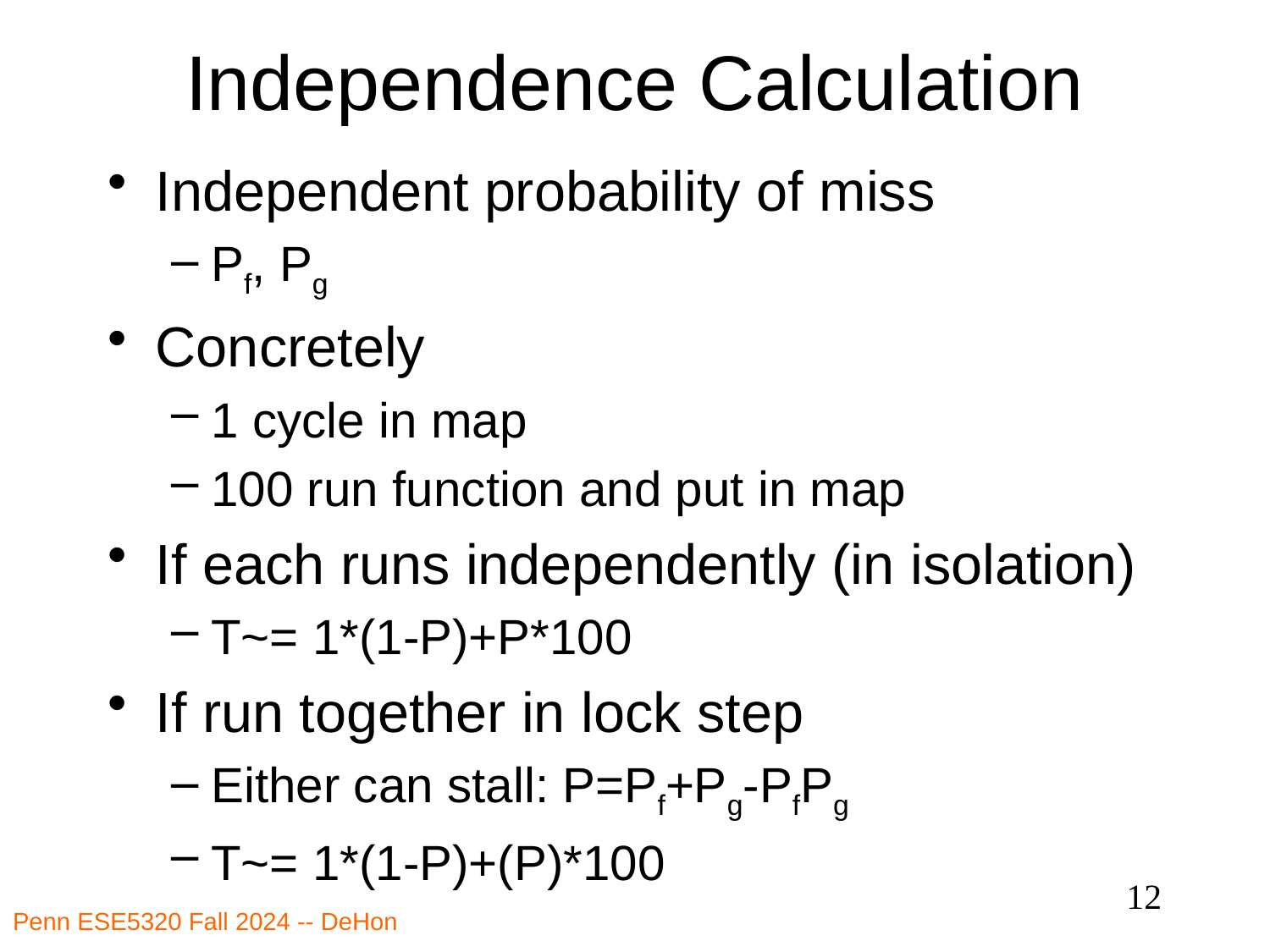

# Independence Calculation
Independent probability of miss
Pf, Pg
Concretely
1 cycle in map
100 run function and put in map
If each runs independently (in isolation)
T~= 1*(1-P)+P*100
If run together in lock step
Either can stall: P=Pf+Pg-PfPg
T~= 1*(1-P)+(P)*100

12
Penn ESE5320 Fall 2024 -- DeHon